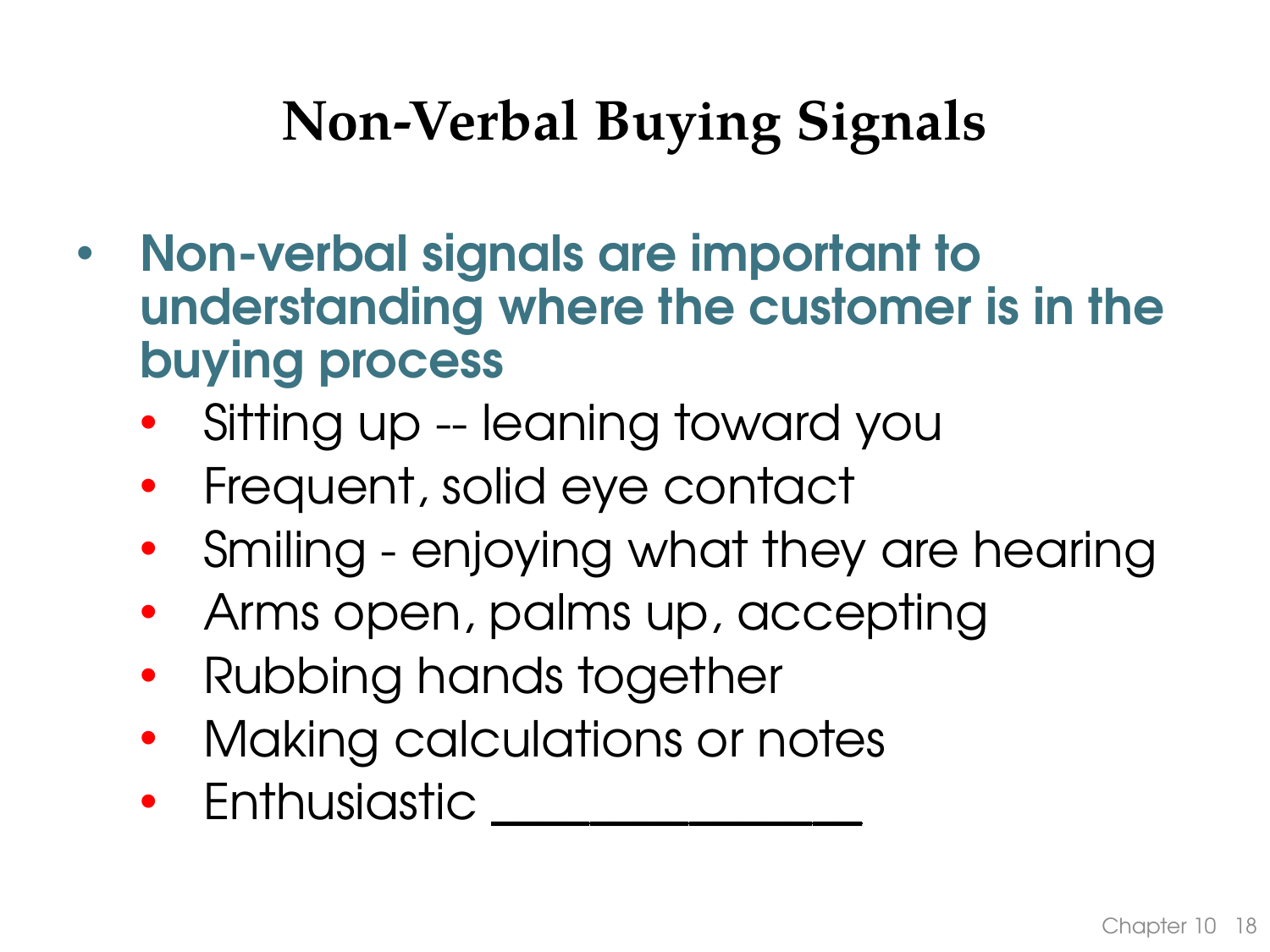

# Non-Verbal Buying Signals
Non-verbal signals are important to understanding where the customer is in the buying process
Sitting up -- leaning toward you
Frequent, solid eye contact
Smiling - enjoying what they are hearing
Arms open, palms up, accepting
Rubbing hands together
Making calculations or notes
Enthusiastic _______________